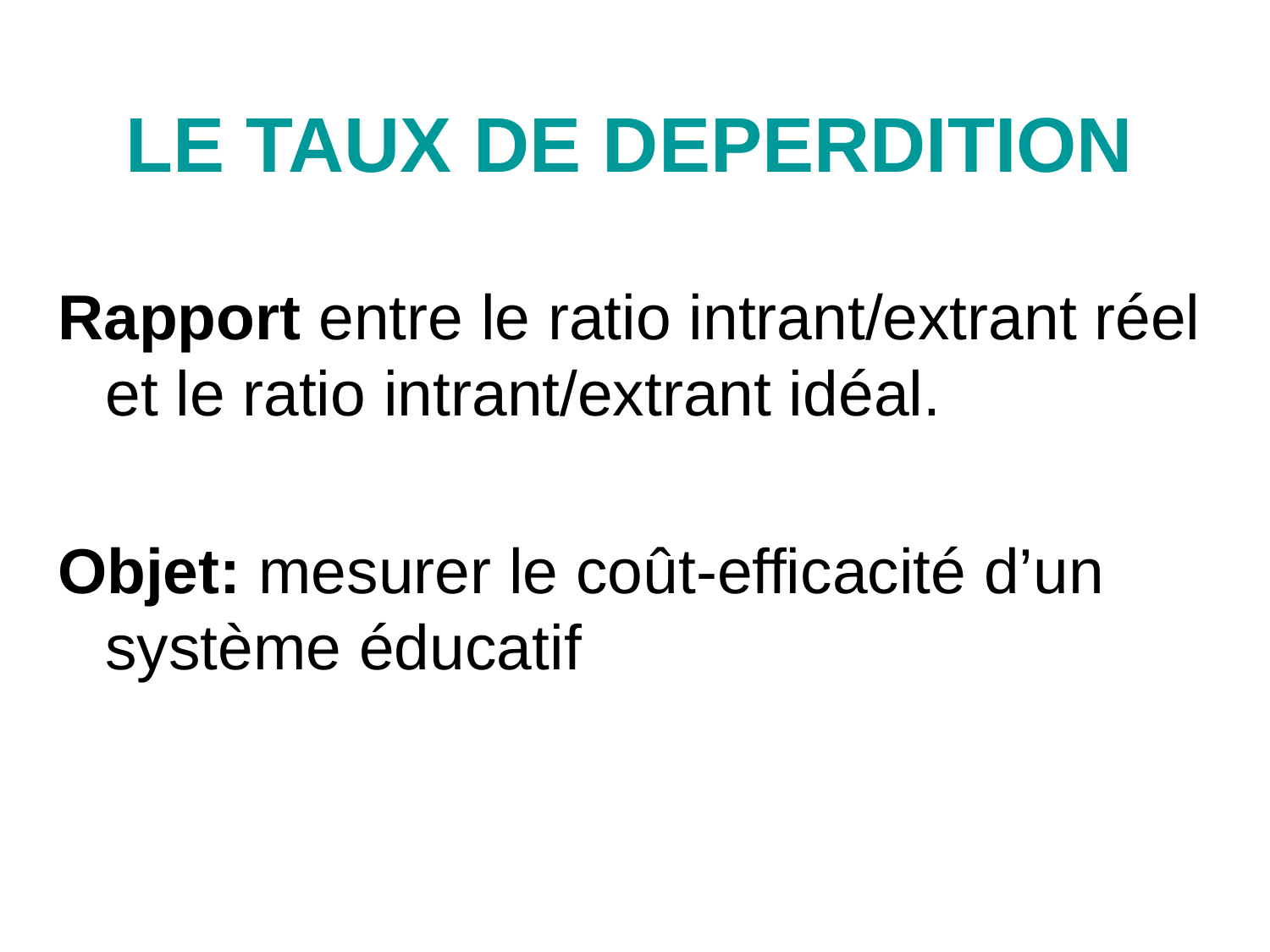

LE TAUX DE DEPERDITION

Rapport entre le ratio intrant/extrant réel et le ratio intrant/extrant idéal.

Objet: mesurer le coût-efficacité d’un système éducatif